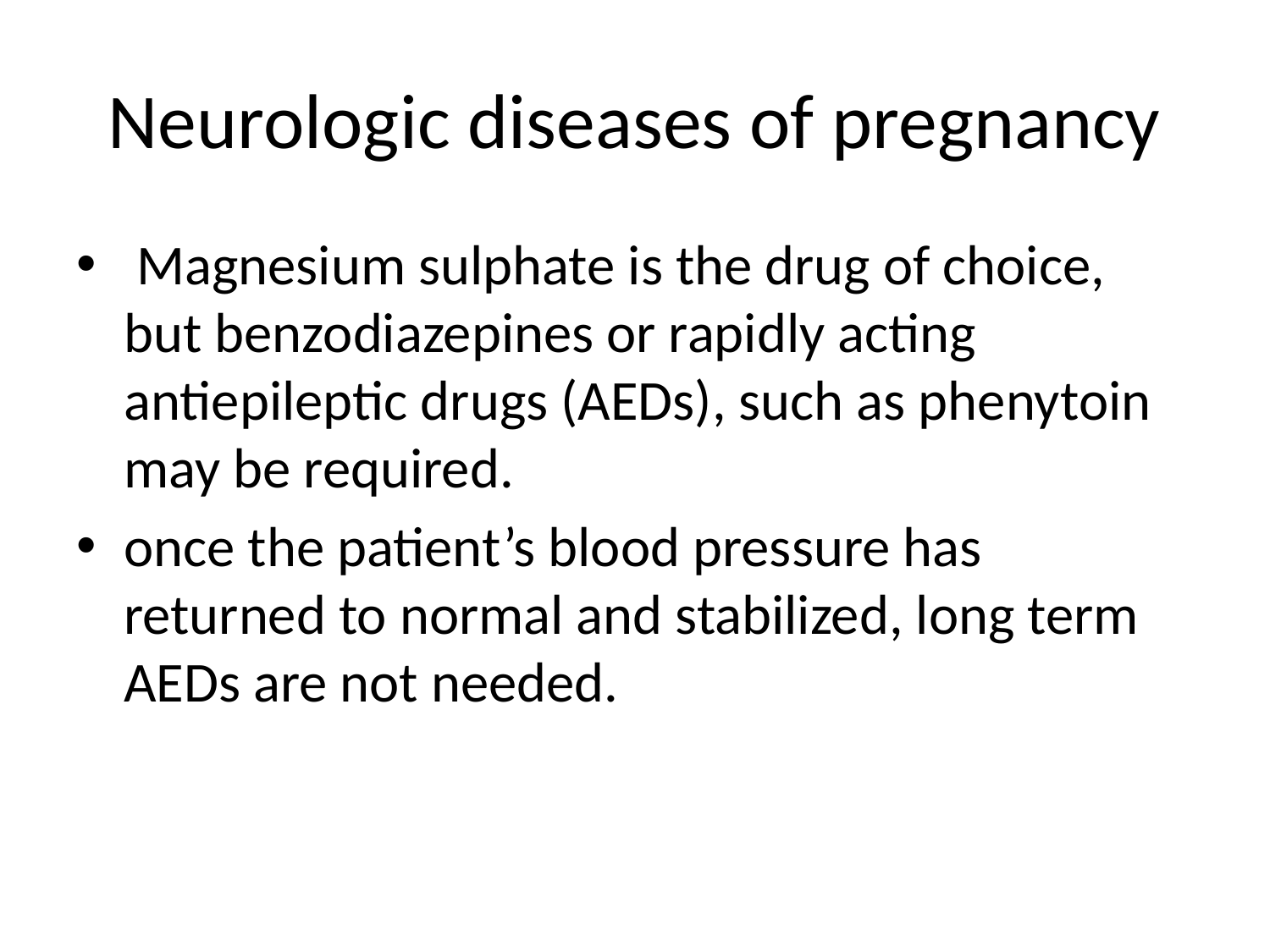

# Neurologic diseases of pregnancy
 Magnesium sulphate is the drug of choice, but benzodiazepines or rapidly acting antiepileptic drugs (AEDs), such as phenytoin may be required.
once the patient’s blood pressure has returned to normal and stabilized, long term AEDs are not needed.